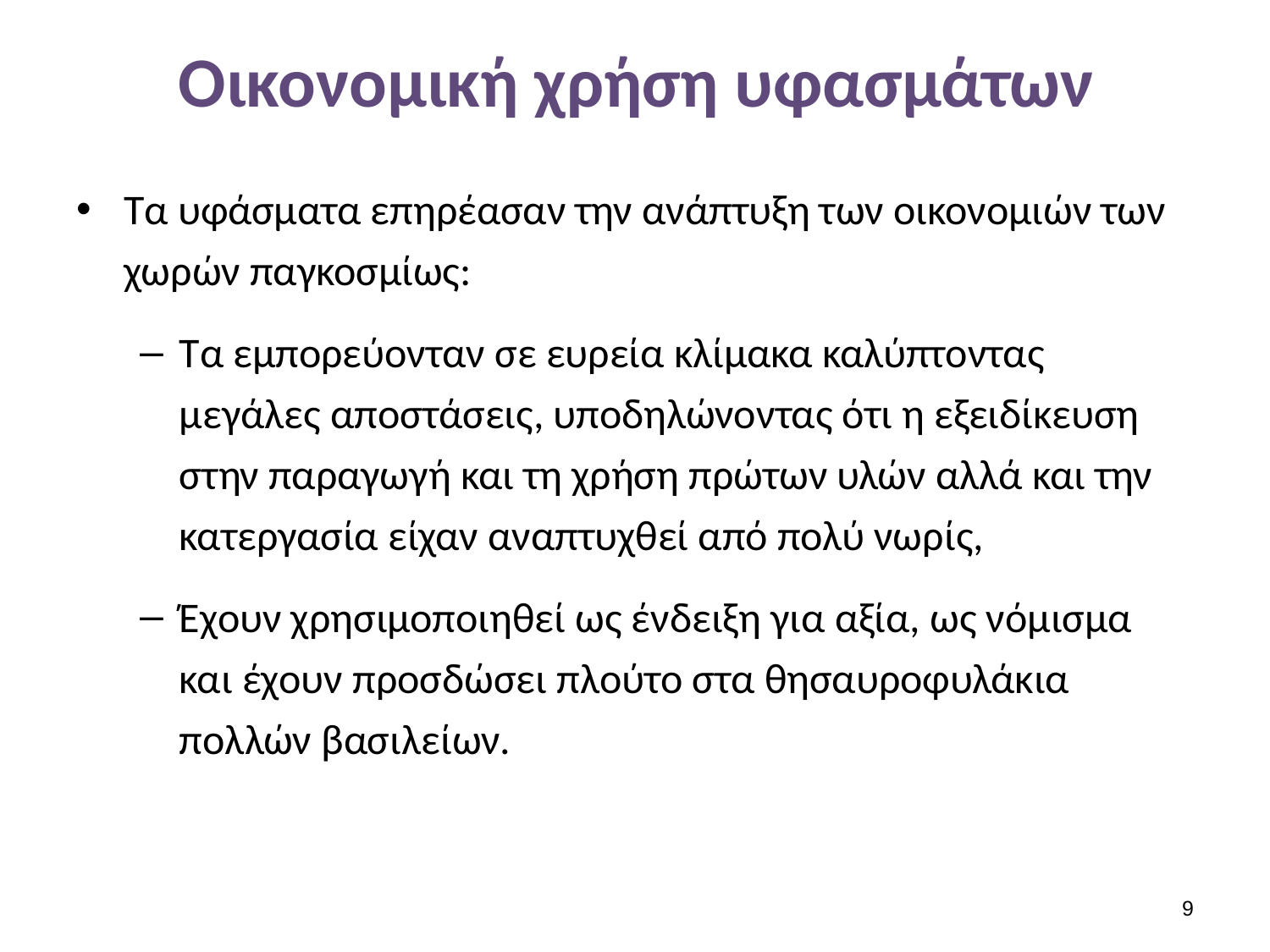

# Οικονομική χρήση υφασμάτων
Τα υφάσματα επηρέασαν την ανάπτυξη των οικονομιών των χωρών παγκοσμίως:
Τα εμπορεύονταν σε ευρεία κλίμακα καλύπτοντας μεγάλες αποστάσεις, υποδηλώνοντας ότι η εξειδίκευση στην παραγωγή και τη χρήση πρώτων υλών αλλά και την κατεργασία είχαν αναπτυχθεί από πολύ νωρίς,
Έχουν χρησιμοποιηθεί ως ένδειξη για αξία, ως νόμισμα και έχουν προσδώσει πλούτο στα θησαυροφυλάκια πολλών βασιλείων.

9